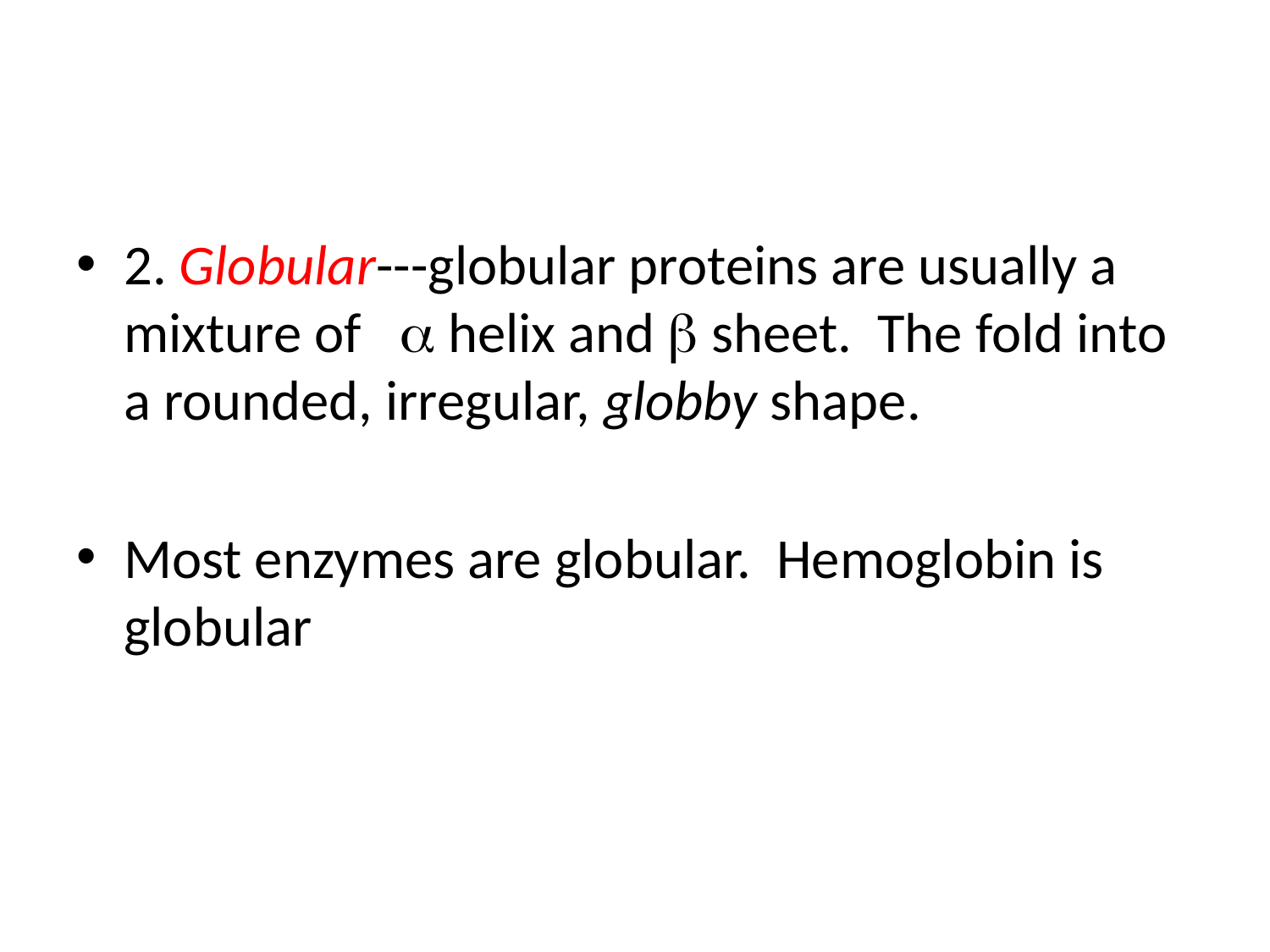

#
2. Globular---globular proteins are usually a mixture of   α helix and β sheet.  The fold into a rounded, irregular, globby shape.

Most enzymes are globular.  Hemoglobin is globular